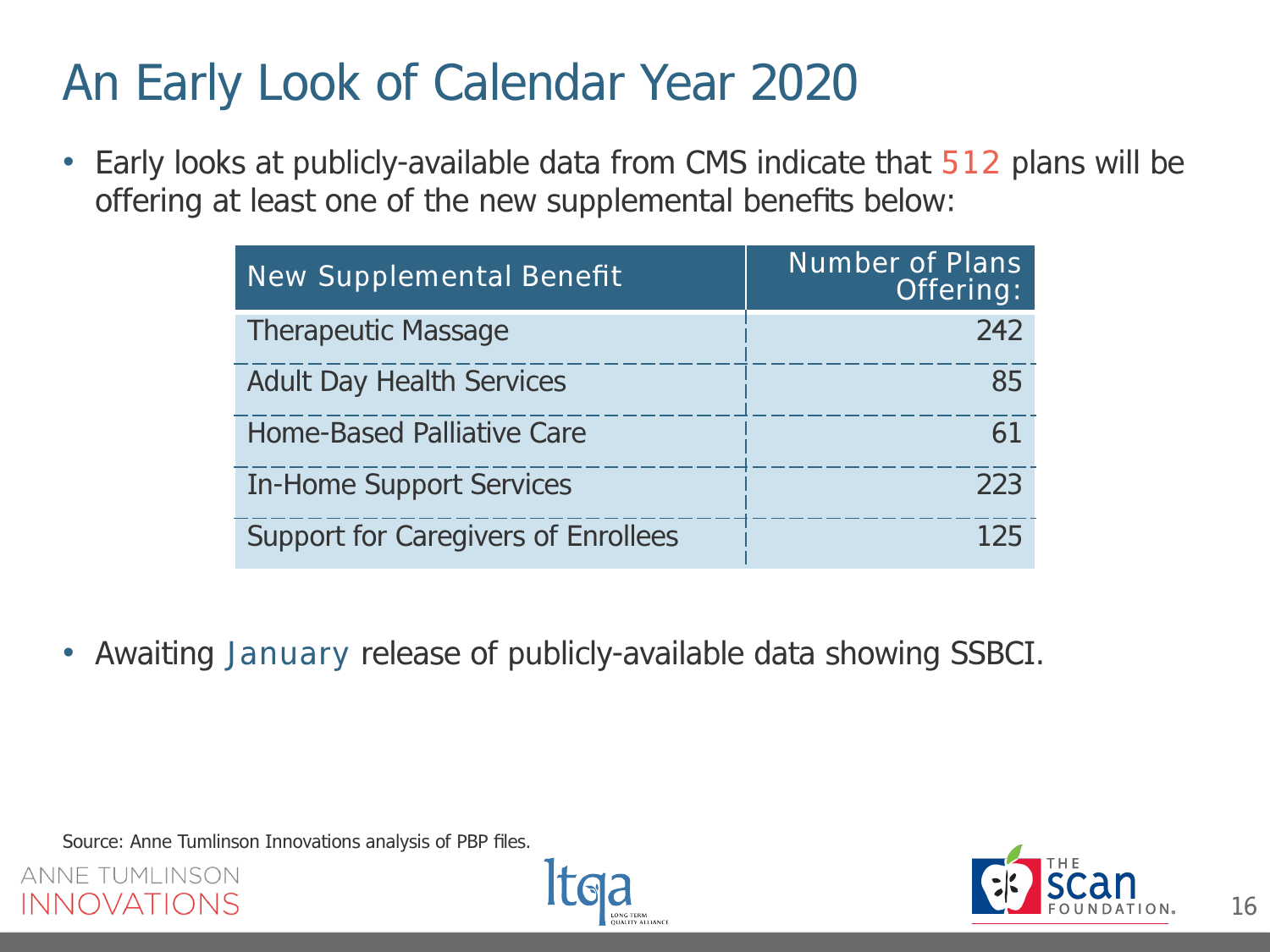

# An Early Look of Calendar Year 2020
Early looks at publicly-available data from CMS indicate that 512 plans will be offering at least one of the new supplemental benefits below:

Awaiting January release of publicly-available data showing SSBCI.
| New Supplemental Benefit | Number of Plans Offering: |
| --- | --- |
| Therapeutic Massage | 242 |
| Adult Day Health Services | 85 |
| Home-Based Palliative Care | 61 |
| In-Home Support Services | 223 |
| Support for Caregivers of Enrollees | 125 |
Source: Anne Tumlinson Innovations analysis of PBP files.